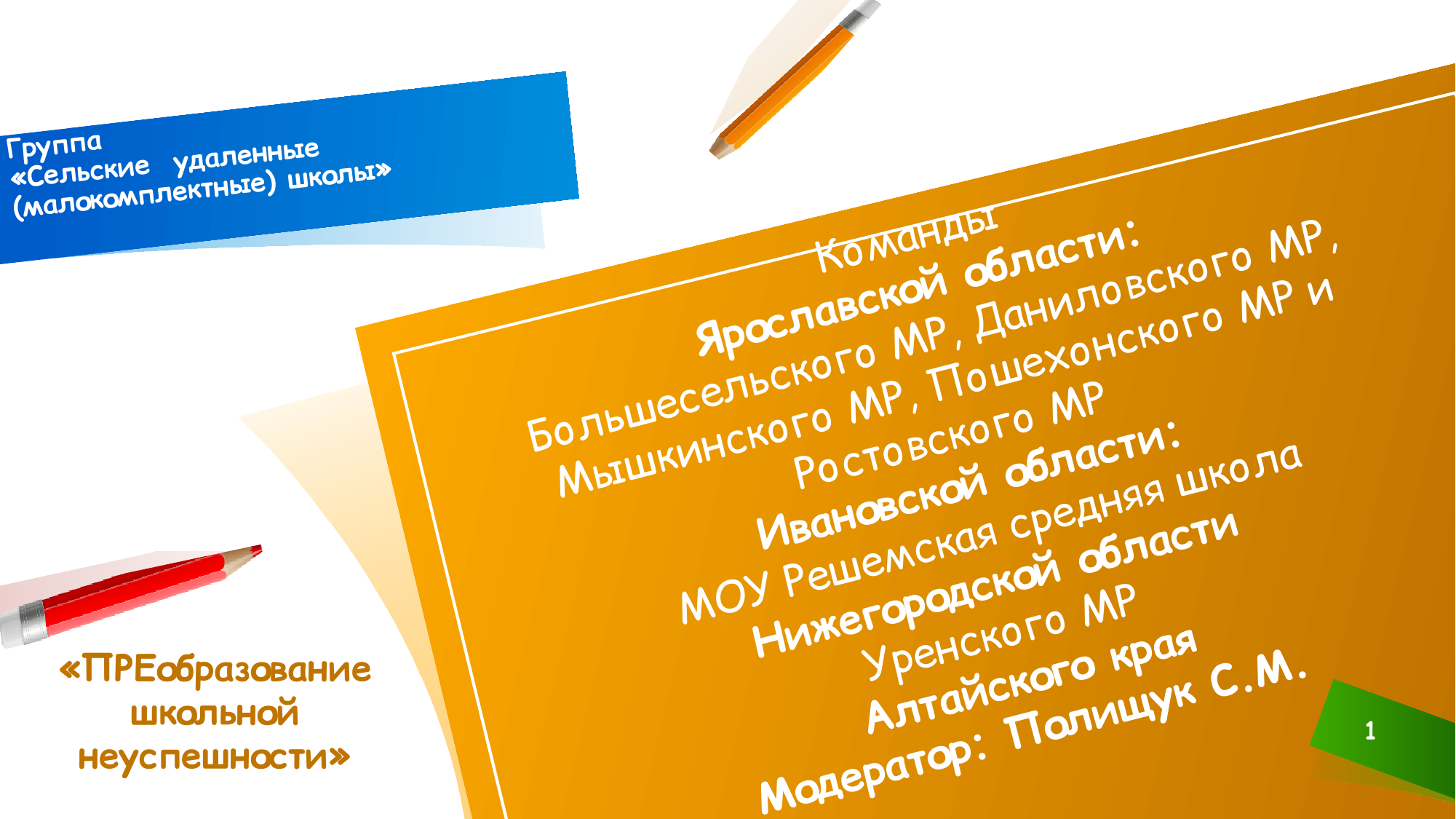

# Группа «Сельские  удаленные (малокомплектные) школы»
Команды
Ярославской области:
Большесельского МР, Даниловского МР, Мышкинского МР, Пошехонского МР и Ростовского МР
Ивановской области:
 МОУ Решемская средняя школа
Нижегородской области
Уренского МР
 Алтайского края
Модератор: Полищук С.М.
«ПРЕобразование школьной неуспешности»
1